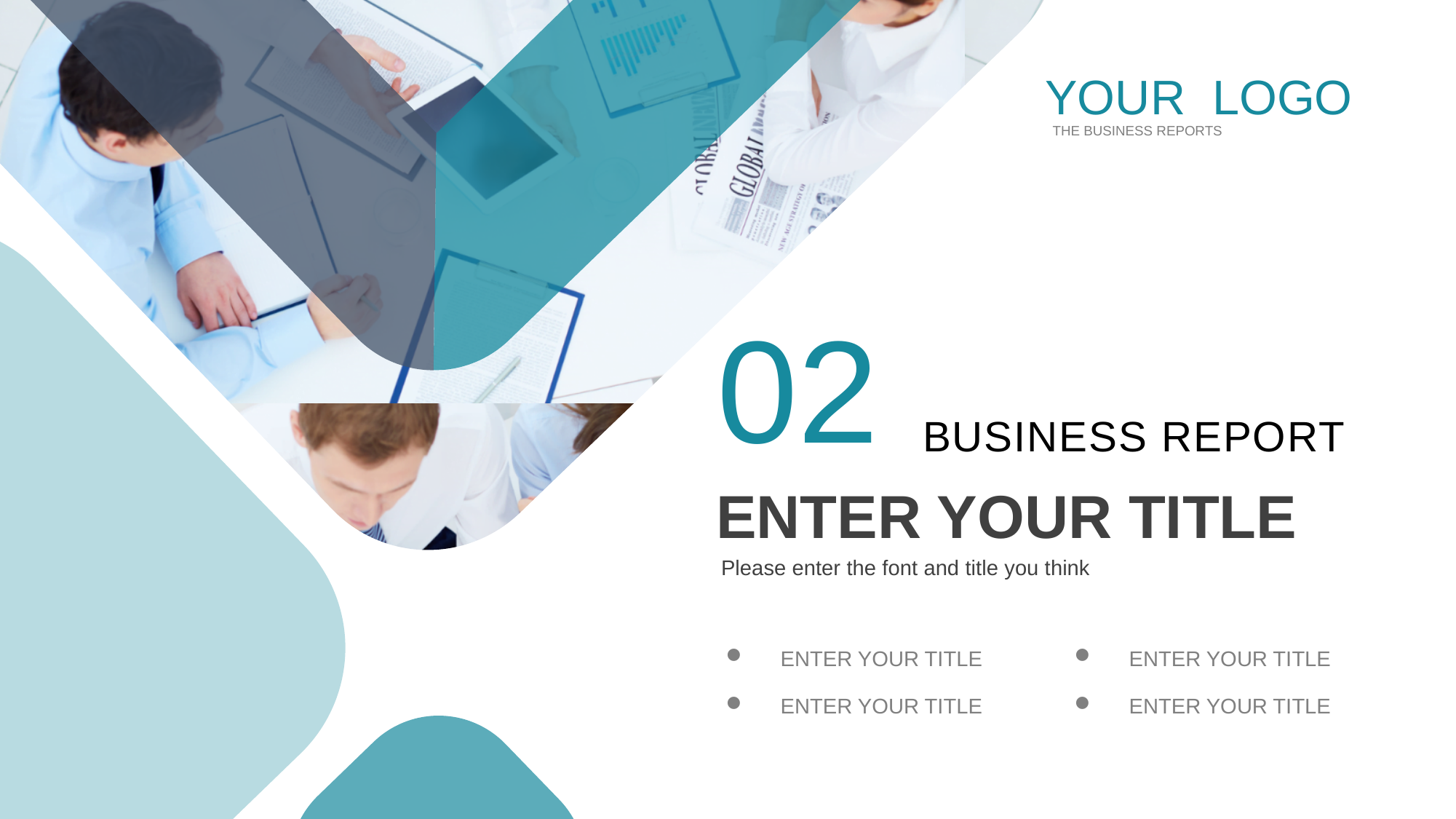

YOUR  LOGO
THE BUSINESS REPORTS
02

BUSINESS REPORT
ENTER YOUR TITLE
Please enter the font and title you think
ENTER YOUR TITLE
ENTER YOUR TITLE
ENTER YOUR TITLE
ENTER YOUR TITLE